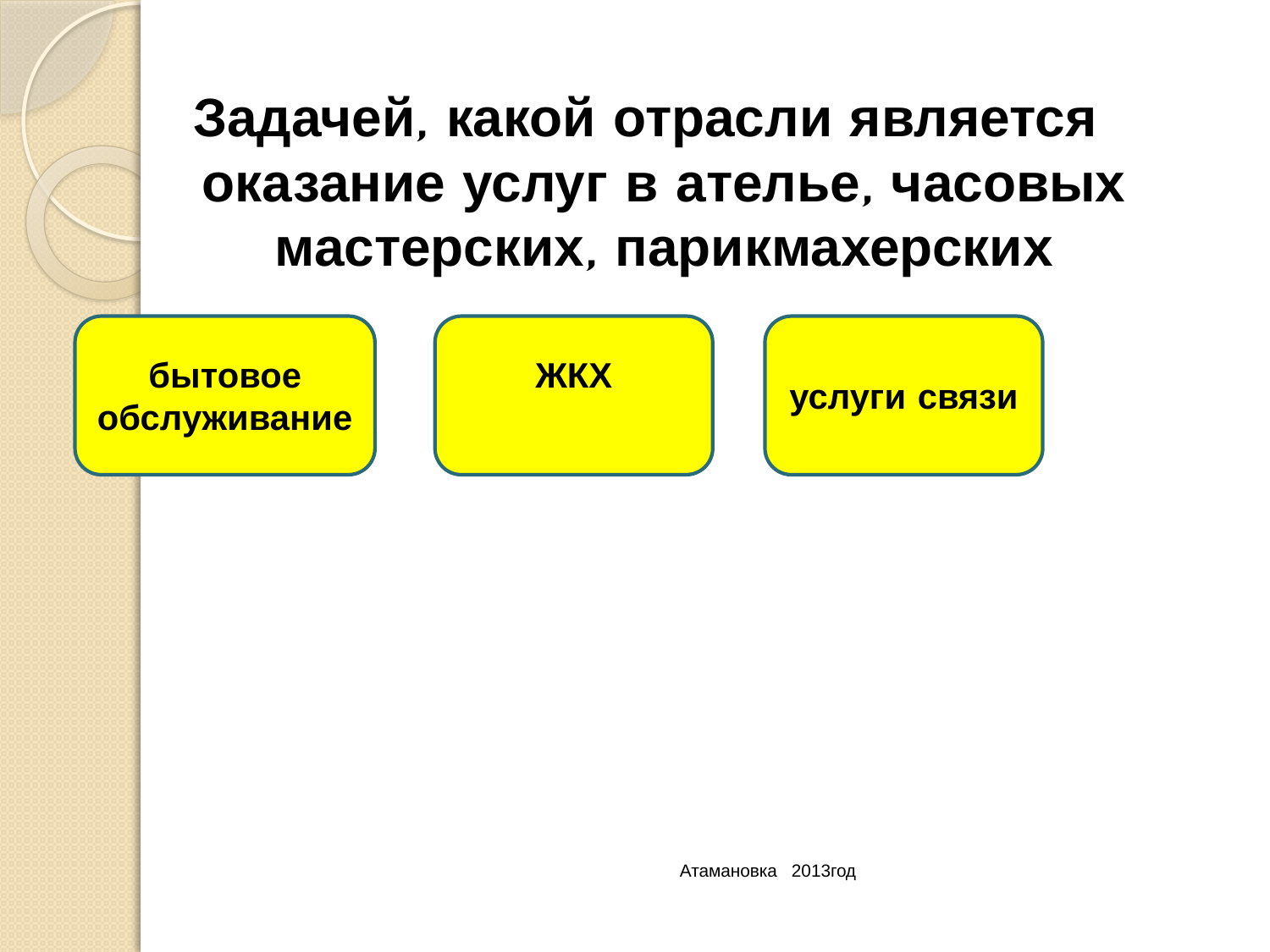

Задачей, какой отрасли является оказание услуг в ателье, часовых мастерских, парикмахерских
бытовое обслуживание
ЖКХ

услуги связи
Атамановка   2013год